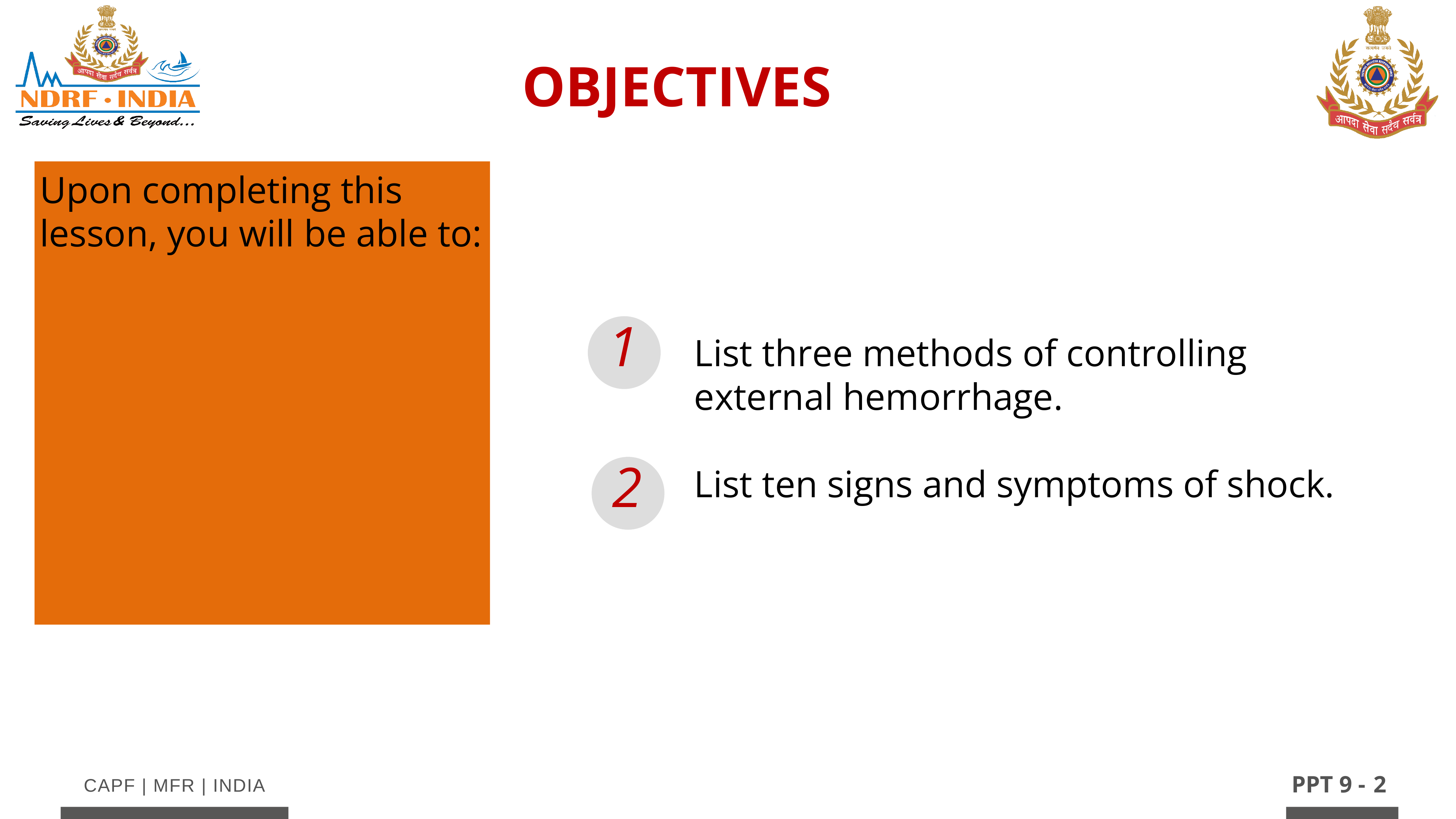

OBJECTIVES
Upon completing this lesson, you will be able to:
1

List three methods of controlling external hemorrhage.

List ten signs and symptoms of shock.
2

2